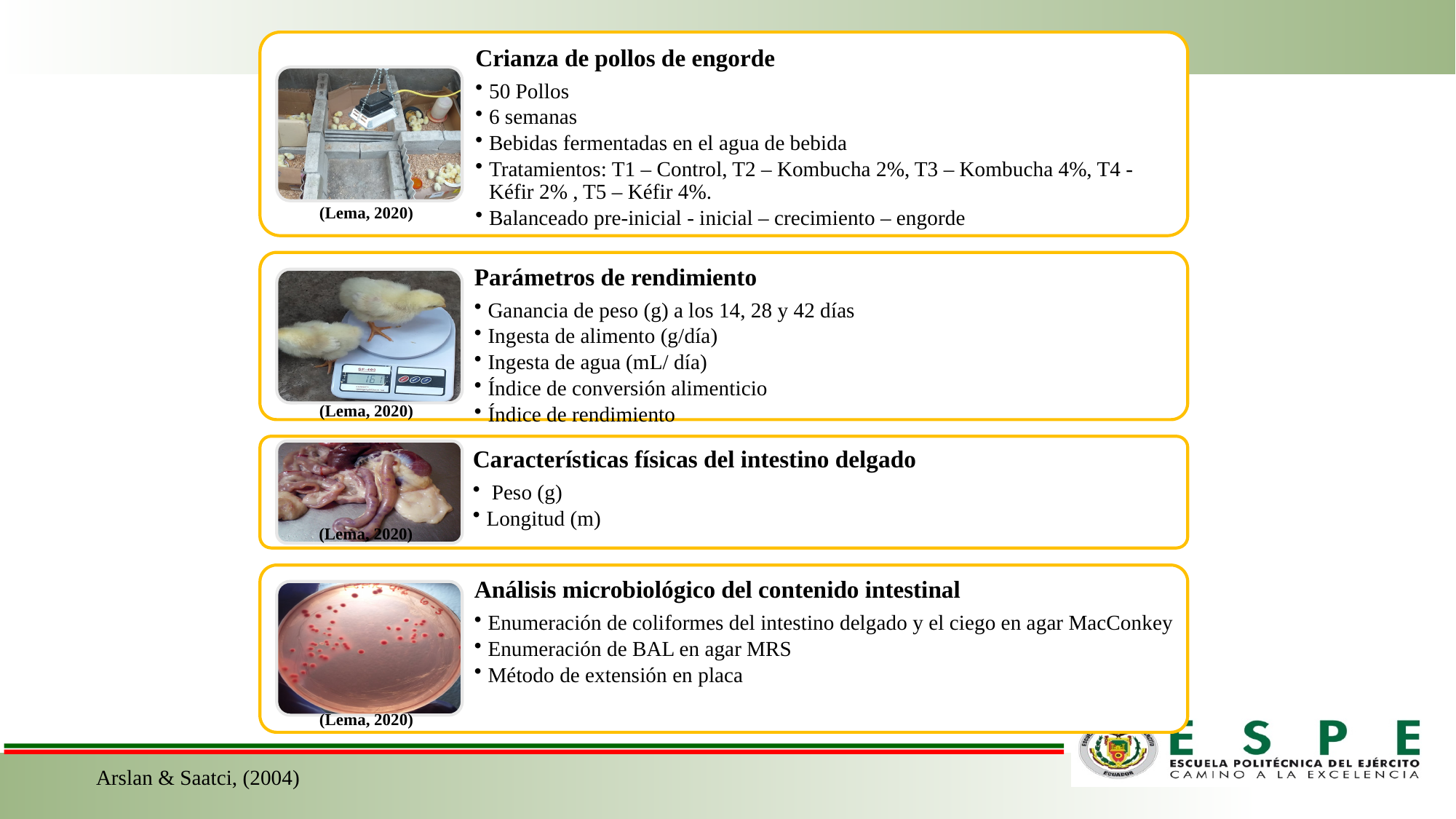

Crianza de pollos de engorde
50 Pollos
6 semanas
Bebidas fermentadas en el agua de bebida
Tratamientos: T1 – Control, T2 – Kombucha 2%, T3 – Kombucha 4%, T4 - Kéfir 2% , T5 – Kéfir 4%.
Balanceado pre-inicial - inicial – crecimiento – engorde
Parámetros de rendimiento
Ganancia de peso (g) a los 14, 28 y 42 días
Ingesta de alimento (g/día)
Ingesta de agua (mL/ día)
Índice de conversión alimenticio
Índice de rendimiento
Índice de conversión alimenticio
Características físicas del intestino delgado
 Peso (g)
Longitud (m)
Análisis microbiológico del contenido intestinal
Enumeración de coliformes del intestino delgado y el ciego en agar MacConkey
Enumeración de BAL en agar MRS
Método de extensión en placa
(Lema, 2020)
(Lema, 2020)
(Lema, 2020)
(Lema, 2020)
Arslan & Saatci, (2004)